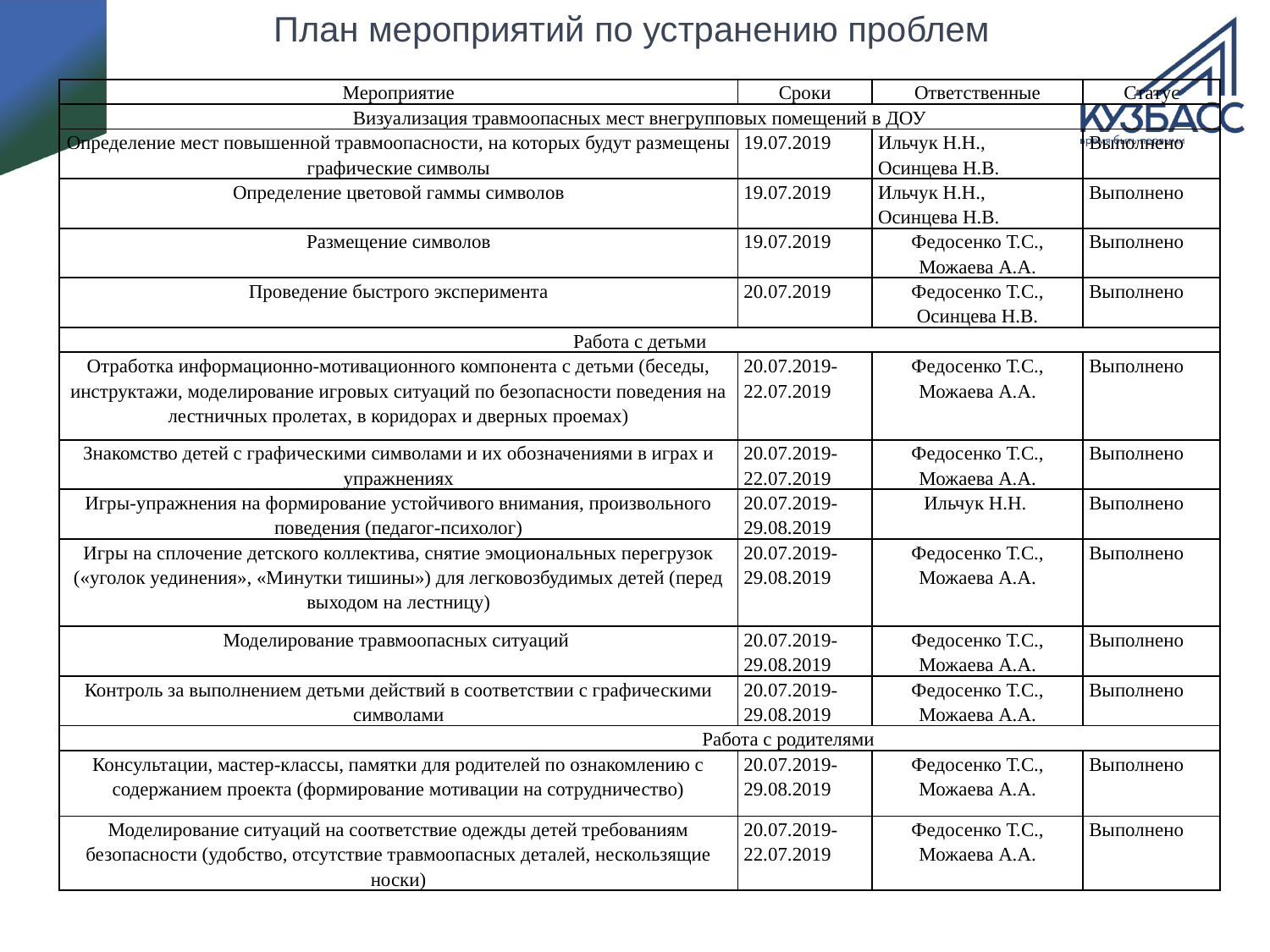

# План мероприятий по устранению проблем
| Мероприятие | Сроки | Ответственные | Статус |
| --- | --- | --- | --- |
| Визуализация травмоопасных мест внегрупповых помещений в ДОУ |  |  |  |
| Определение мест повышенной травмоопасности, на которых будут размещены графические символы | 19.07.2019 | Ильчук Н.Н., Осинцева Н.В. | Выполнено |
| Определение цветовой гаммы символов | 19.07.2019 | Ильчук Н.Н., Осинцева Н.В. | Выполнено |
| Размещение символов | 19.07.2019 | Федосенко Т.С., Можаева А.А. | Выполнено |
| Проведение быстрого эксперимента | 20.07.2019 | Федосенко Т.С., Осинцева Н.В. | Выполнено |
| Работа с детьми |  |  |  |
| Отработка информационно-мотивационного компонента с детьми (беседы, инструктажи, моделирование игровых ситуаций по безопасности поведения на лестничных пролетах, в коридорах и дверных проемах) | 20.07.2019-22.07.2019 | Федосенко Т.С., Можаева А.А. | Выполнено |
| Знакомство детей с графическими символами и их обозначениями в играх и упражнениях | 20.07.2019-22.07.2019 | Федосенко Т.С., Можаева А.А. | Выполнено |
| Игры-упражнения на формирование устойчивого внимания, произвольного поведения (педагог-психолог) | 20.07.2019- 29.08.2019 | Ильчук Н.Н. | Выполнено |
| Игры на сплочение детского коллектива, снятие эмоциональных перегрузок («уголок уединения», «Минутки тишины») для легковозбудимых детей (перед выходом на лестницу) | 20.07.2019- 29.08.2019 | Федосенко Т.С., Можаева А.А. | Выполнено |
| Моделирование травмоопасных ситуаций | 20.07.2019- 29.08.2019 | Федосенко Т.С., Можаева А.А. | Выполнено |
| Контроль за выполнением детьми действий в соответствии с графическими символами | 20.07.2019- 29.08.2019 | Федосенко Т.С., Можаева А.А. | Выполнено |
| Работа с родителями |  |  |  |
| Консультации, мастер-классы, памятки для родителей по ознакомлению с содержанием проекта (формирование мотивации на сотрудничество) | 20.07.2019- 29.08.2019 | Федосенко Т.С., Можаева А.А. | Выполнено |
| Моделирование ситуаций на соответствие одежды детей требованиям безопасности (удобство, отсутствие травмоопасных деталей, нескользящие носки) | 20.07.2019-22.07.2019 | Федосенко Т.С., Можаева А.А. | Выполнено |